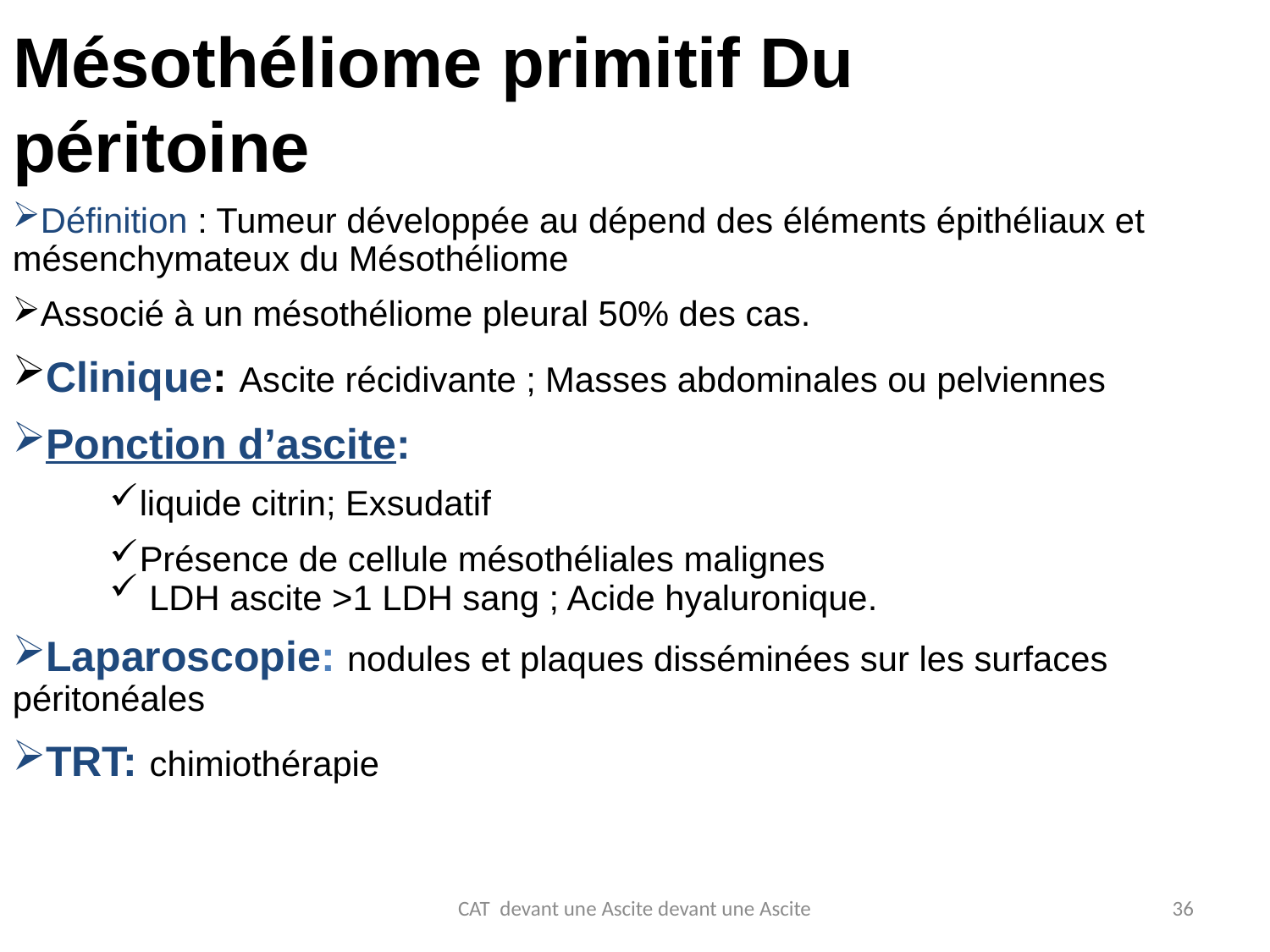

# Mésothéliome primitif Du péritoine

Définition : Tumeur développée au dépend des éléments épithéliaux et mésenchymateux du Mésothéliome
Associé à un mésothéliome pleural 50% des cas.
Clinique: Ascite récidivante ; Masses abdominales ou pelviennes
Ponction d’ascite:
liquide citrin; Exsudatif
Présence de cellule mésothéliales malignes
 LDH ascite >1 LDH sang ; Acide hyaluronique.
Laparoscopie: nodules et plaques disséminées sur les surfaces péritonéales
TRT: chimiothérapie

CAT  devant une Ascite devant une Ascite
36